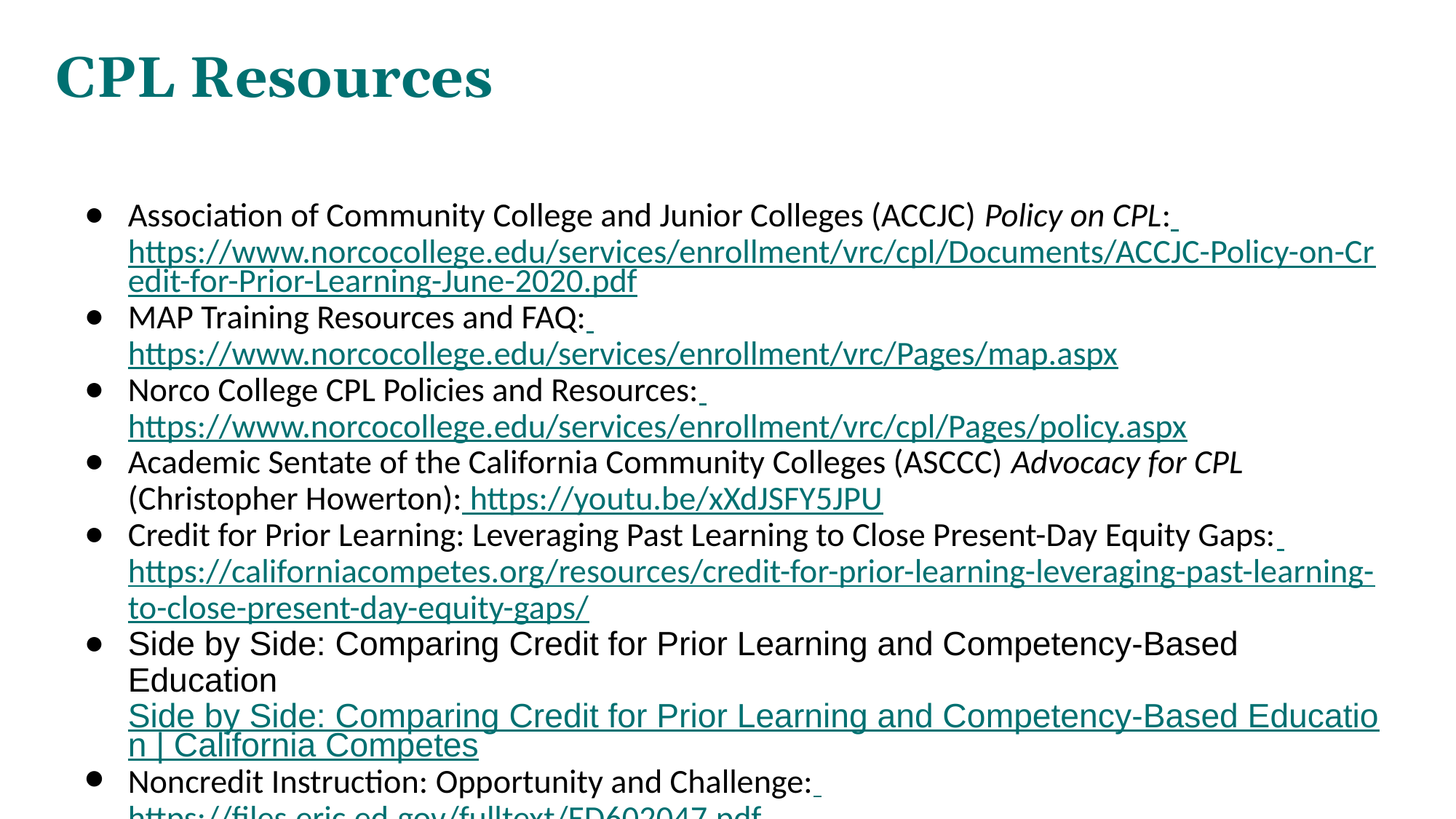

# CPL Resources

Association of Community College and Junior Colleges (ACCJC) Policy on CPL: https://www.norcocollege.edu/services/enrollment/vrc/cpl/Documents/ACCJC-Policy-on-Credit-for-Prior-Learning-June-2020.pdf
MAP Training Resources and FAQ: https://www.norcocollege.edu/services/enrollment/vrc/Pages/map.aspx
Norco College CPL Policies and Resources: https://www.norcocollege.edu/services/enrollment/vrc/cpl/Pages/policy.aspx
Academic Sentate of the California Community Colleges (ASCCC) Advocacy for CPL (Christopher Howerton): https://youtu.be/xXdJSFY5JPU
Credit for Prior Learning: Leveraging Past Learning to Close Present-Day Equity Gaps: https://californiacompetes.org/resources/credit-for-prior-learning-leveraging-past-learning-to-close-present-day-equity-gaps/
Side by Side: Comparing Credit for Prior Learning and Competency-Based Education Side by Side: Comparing Credit for Prior Learning and Competency-Based Education | California Competes
Noncredit Instruction: Opportunity and Challenge: https://files.eric.ed.gov/fulltext/ED602047.pdf